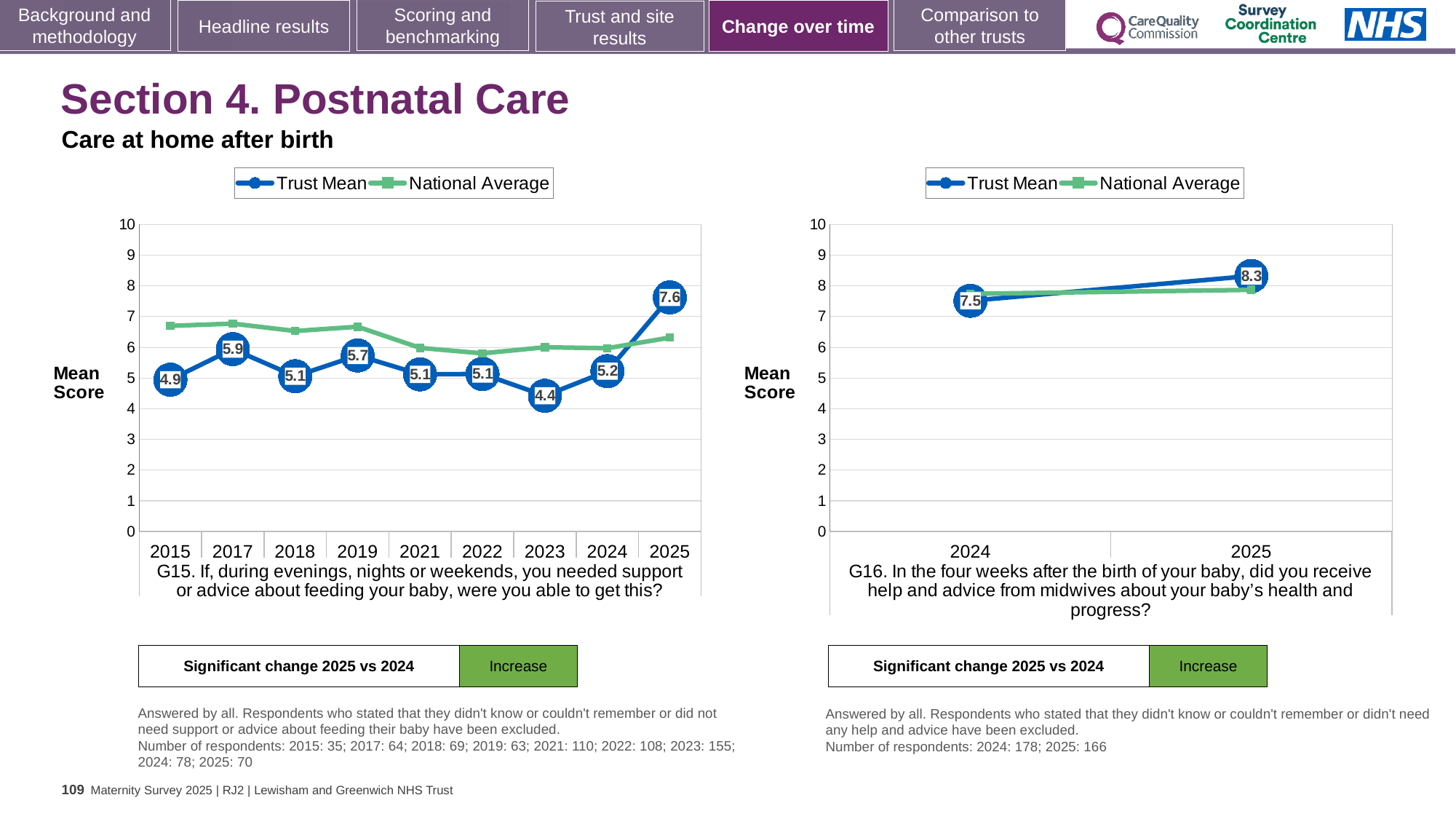

# Section 4. Postnatal Care
Care at home after birth

### Chart

| Category | Trust Mean | National Average |
|---|---|---|
| 2015 | 4.945717562594604 | 6.69633782311502 |
| 2017 | 5.941687304178881 | 6.769721667792168 |
| 2018 | 5.05858612117484 | 6.53020571900401 |
| 2019 | 5.733766366509353 | 6.668172091251563 |
| 2021 | 5.119317650904235 | 5.979868677064234 |
| 2022 | 5.131402129875593 | 5.803203346857863 |
| 2023 | 4.422806014298838 | 6.000939679538236 |
| 2024 | 5.223972984453652 | 5.968688091553852 |
| 2025 | 7.623675987312835 | 6.316047173703107 |

### Chart

| Category | Trust Mean | National Average |
|---|---|---|
| 2024 | 7.513553953761942 | 7.73901814840534 |
| 2025 | 8.32237877567071 | 7.869974900580369 |
| Significant change 2025 vs 2024 | Increase |
| --- | --- |
| Significant change 2025 vs 2024 | Increase |
| --- | --- |
Answered by all. Respondents who stated that they didn't know or couldn't remember or did not need support or advice about feeding their baby have been excluded.
Number of respondents: 2015: 35; 2017: 64; 2018: 69; 2019: 63; 2021: 110; 2022: 108; 2023: 155; 2024: 78; 2025: 70
Answered by all. Respondents who stated that they didn't know or couldn't remember or didn't need any help and advice have been excluded.
Number of respondents: 2024: 178; 2025: 166
109